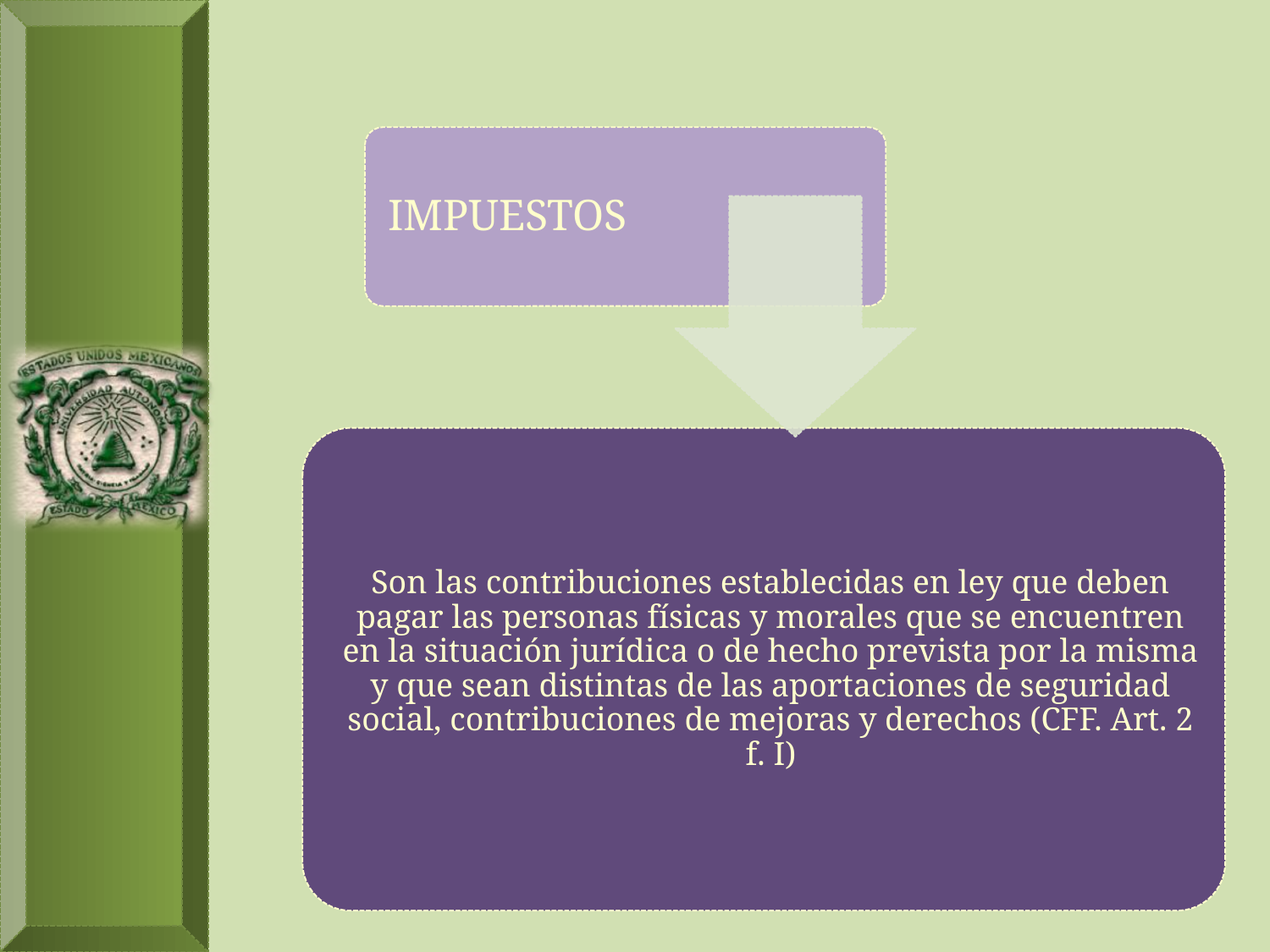

IMPUESTOS
Son las contribuciones establecidas en ley que deben pagar las personas físicas y morales que se encuentren en la situación jurídica o de hecho prevista por la misma y que sean distintas de las aportaciones de seguridad social, contribuciones de mejoras y derechos (CFF. Art. 2 f. I)